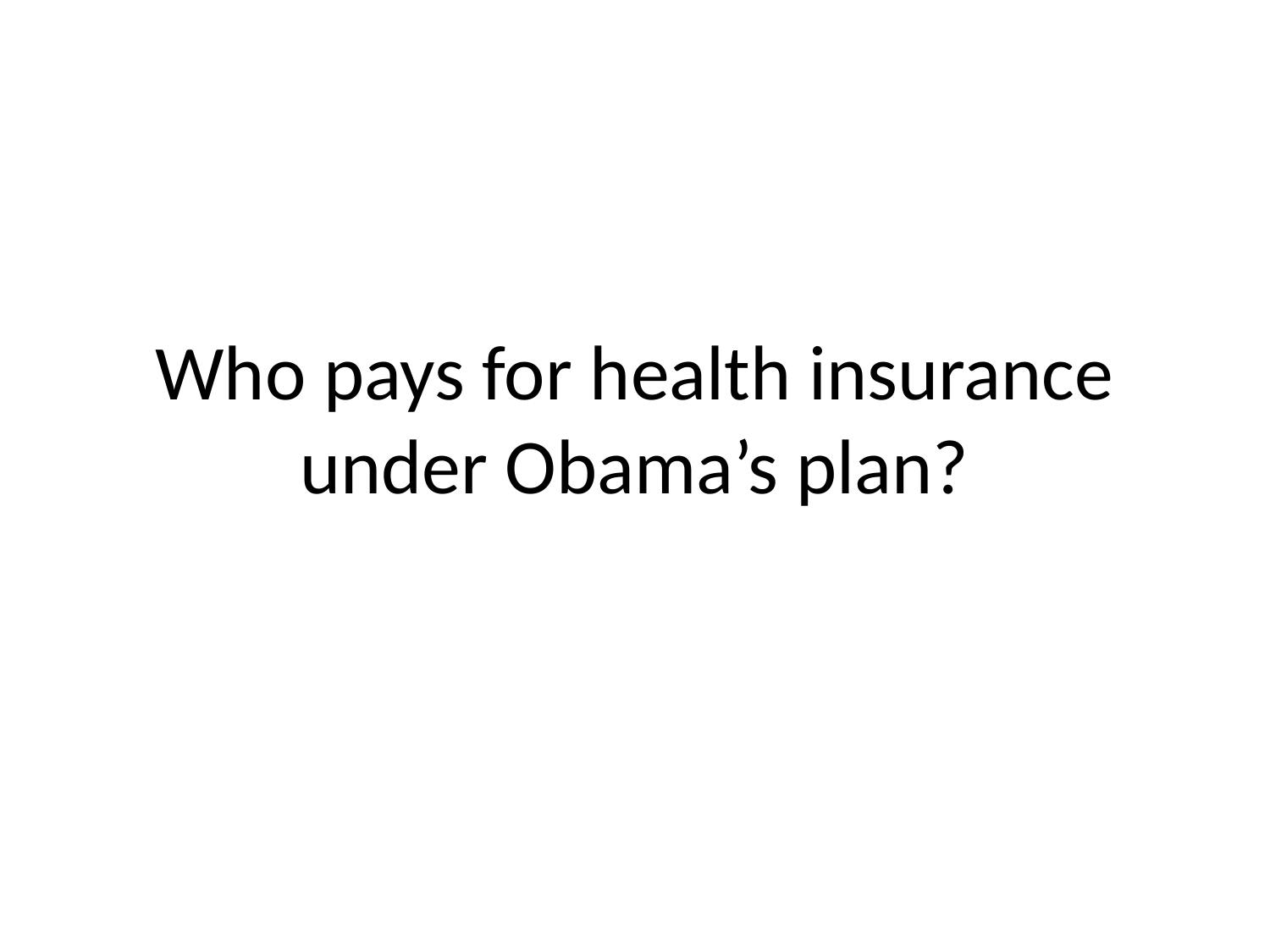

# Who pays for health insurance under Obama’s plan?